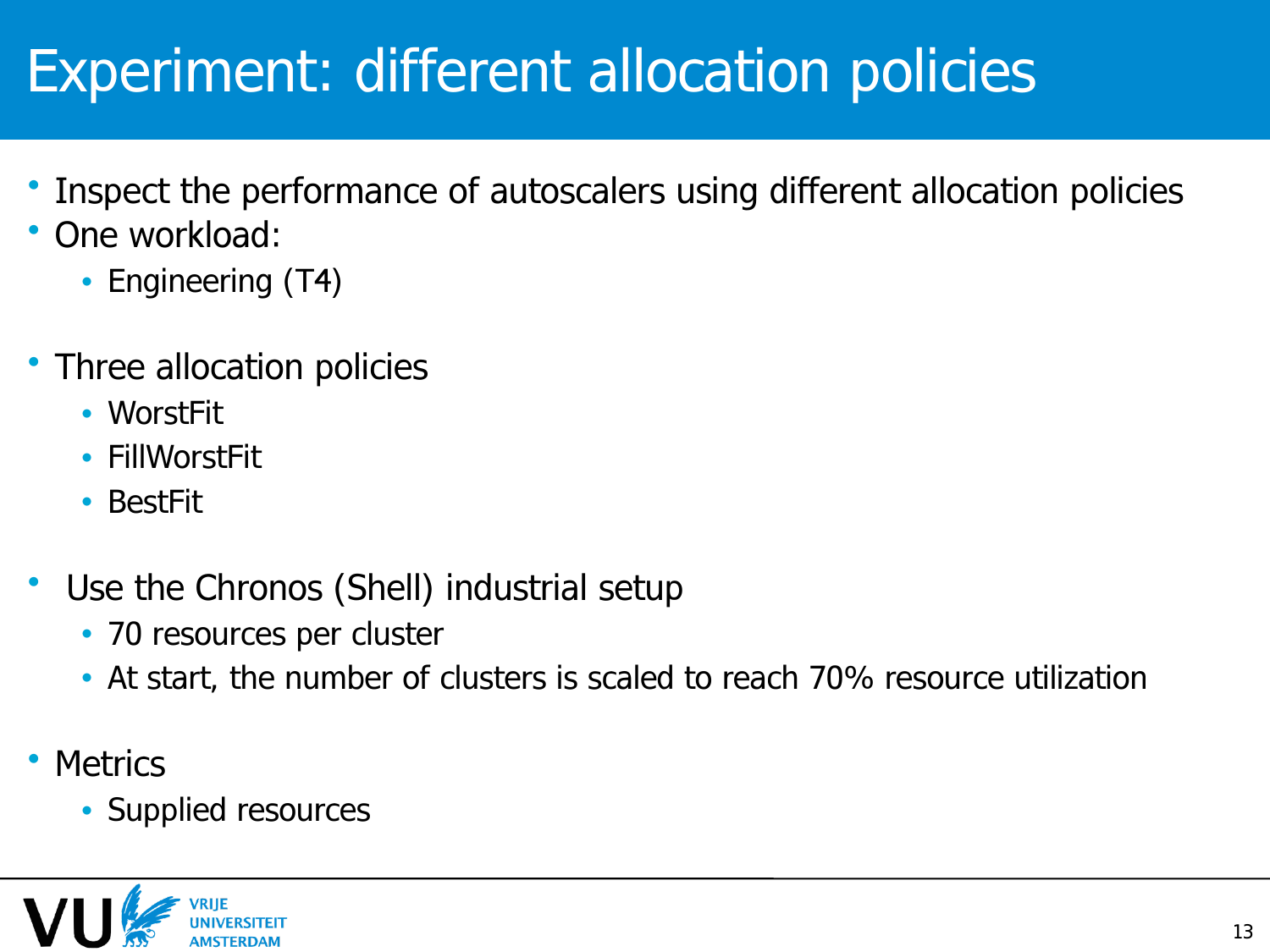

# Experiment: different allocation policies
Inspect the performance of autoscalers using different allocation policies
One workload:
Engineering (T4)
Three allocation policies
WorstFit
FillWorstFit
BestFit
 Use the Chronos (Shell) industrial setup
70 resources per cluster
At start, the number of clusters is scaled to reach 70% resource utilization
Metrics
Supplied resources